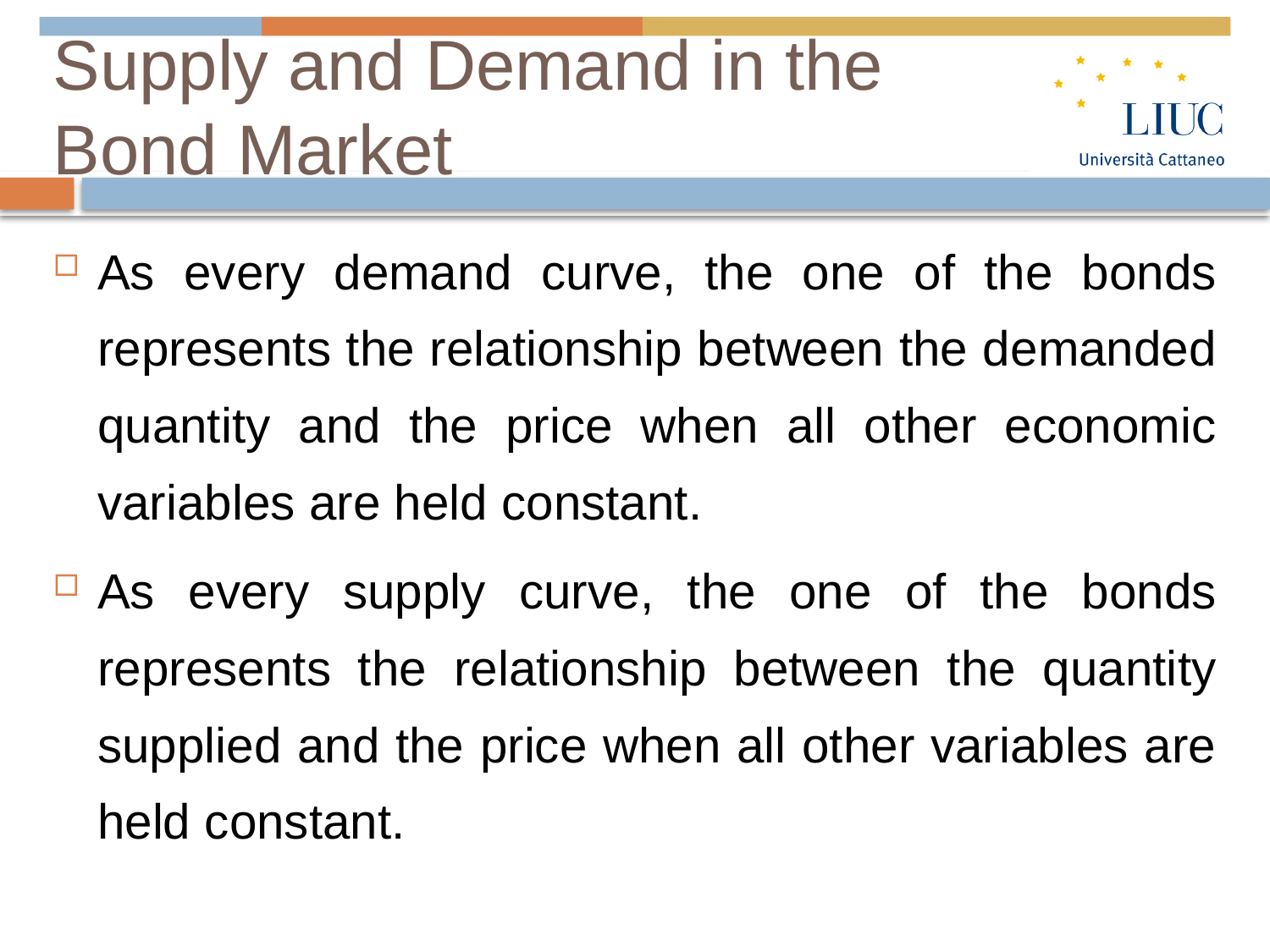

# Supply and Demand in the Bond Market
As every demand curve, the one of the bonds represents the relationship between the demanded quantity and the price when all other economic variables are held constant.
As every supply curve, the one of the bonds represents the relationship between the quantity supplied and the price when all other variables are held constant.